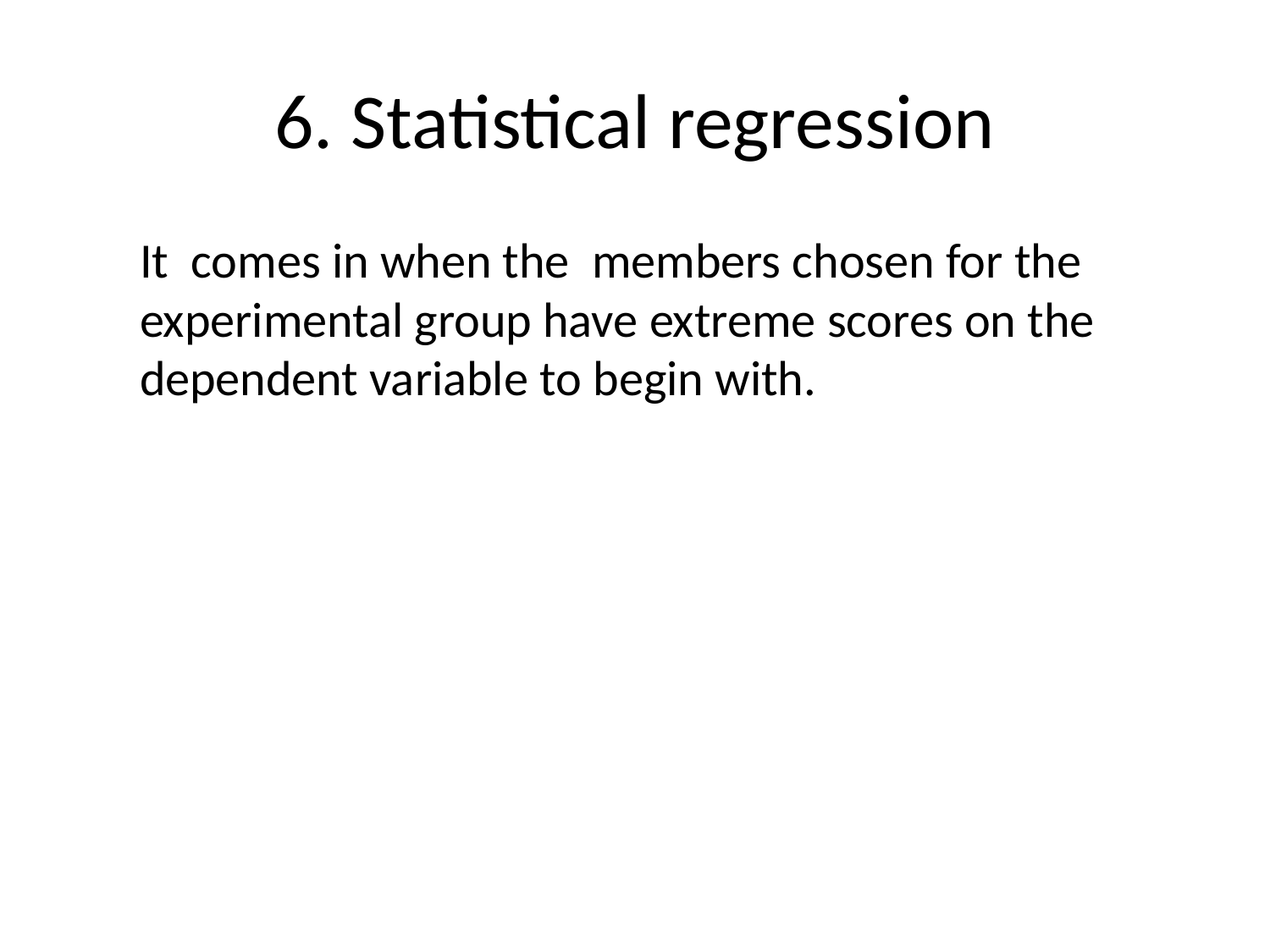

# 6. Statistical regression
It  comes in when the  members chosen for the experimental group have extreme scores on the dependent variable to begin with.